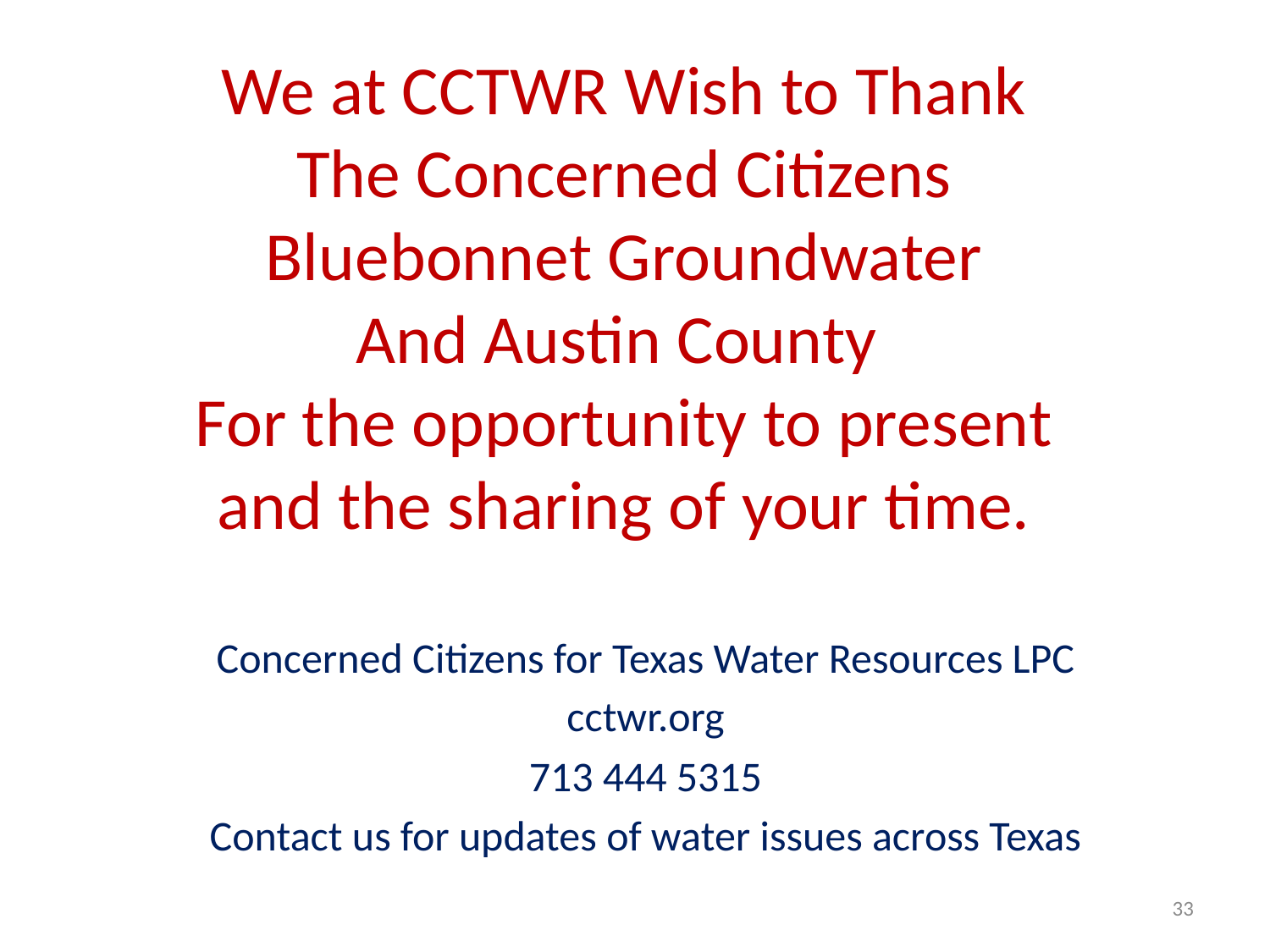

# We at CCTWR Wish to Thank The Concerned Citizens Bluebonnet Groundwater And Austin County For the opportunity to present and the sharing of your time.
Concerned Citizens for Texas Water Resources LPC
cctwr.org
713 444 5315
Contact us for updates of water issues across Texas
33